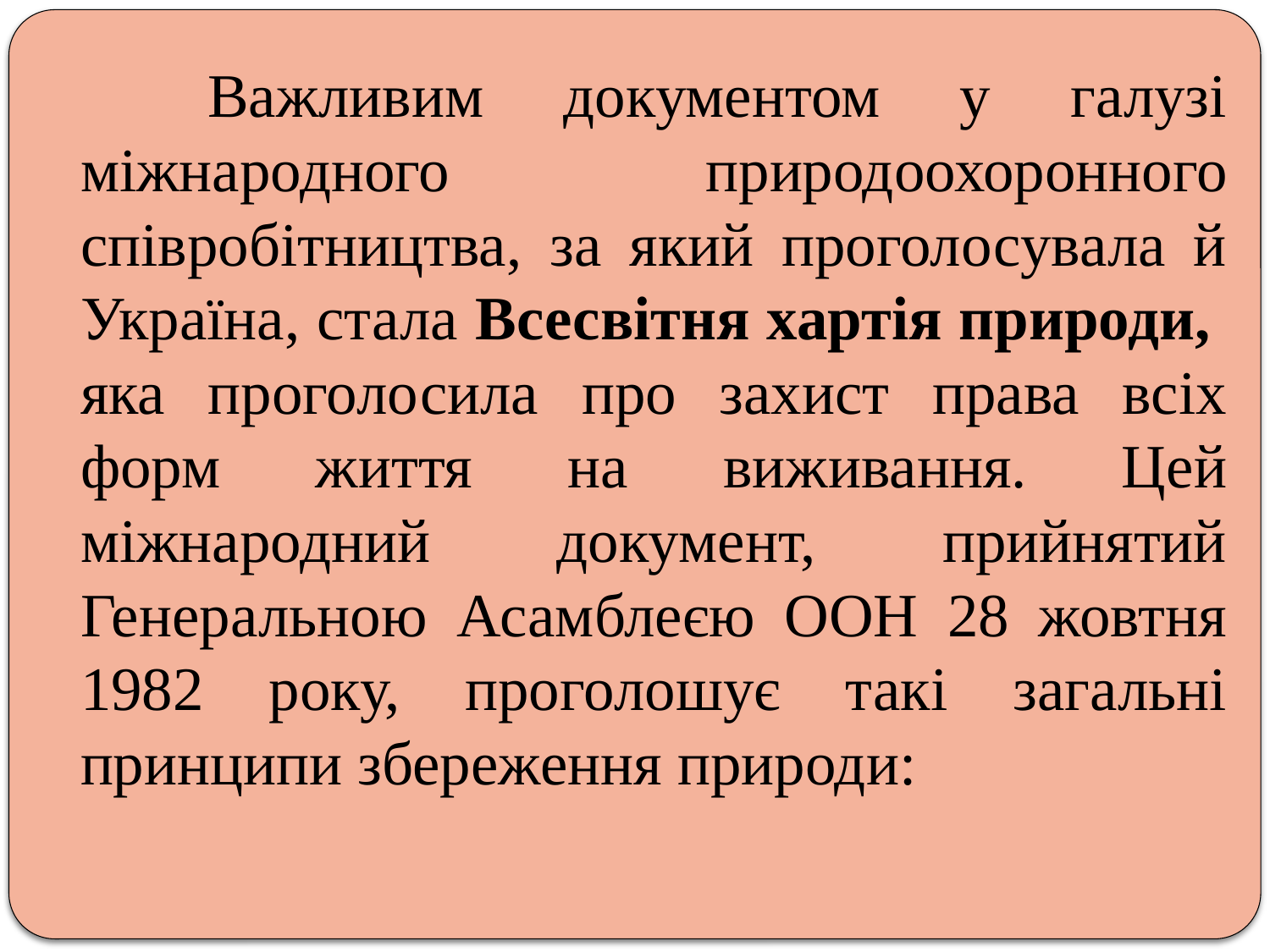

Важливим документом у галузі міжнародного природоохоронного співробітництва, за який проголосувала й Україна, стала Всесвітня хартія природи,  яка проголосила про захист права всіх форм життя на виживання. Цей міжнародний документ, прийнятий Генеральною Асамблеєю ООН 28 жовтня 1982 року, проголошує такі загальні принципи збереження природи: